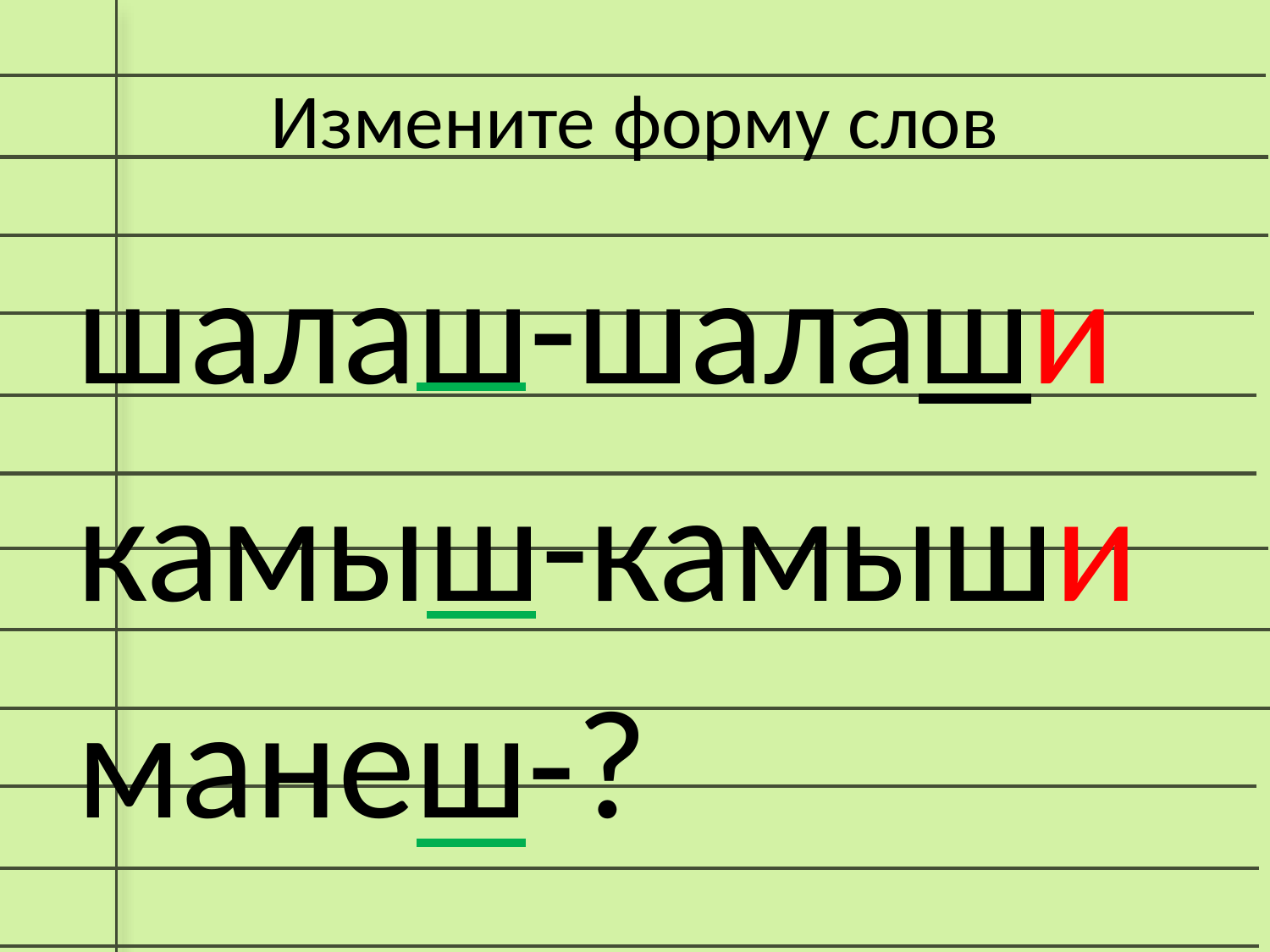

# Измените форму слов
шалаш-шалаши
камыш-камыши
манеш-?